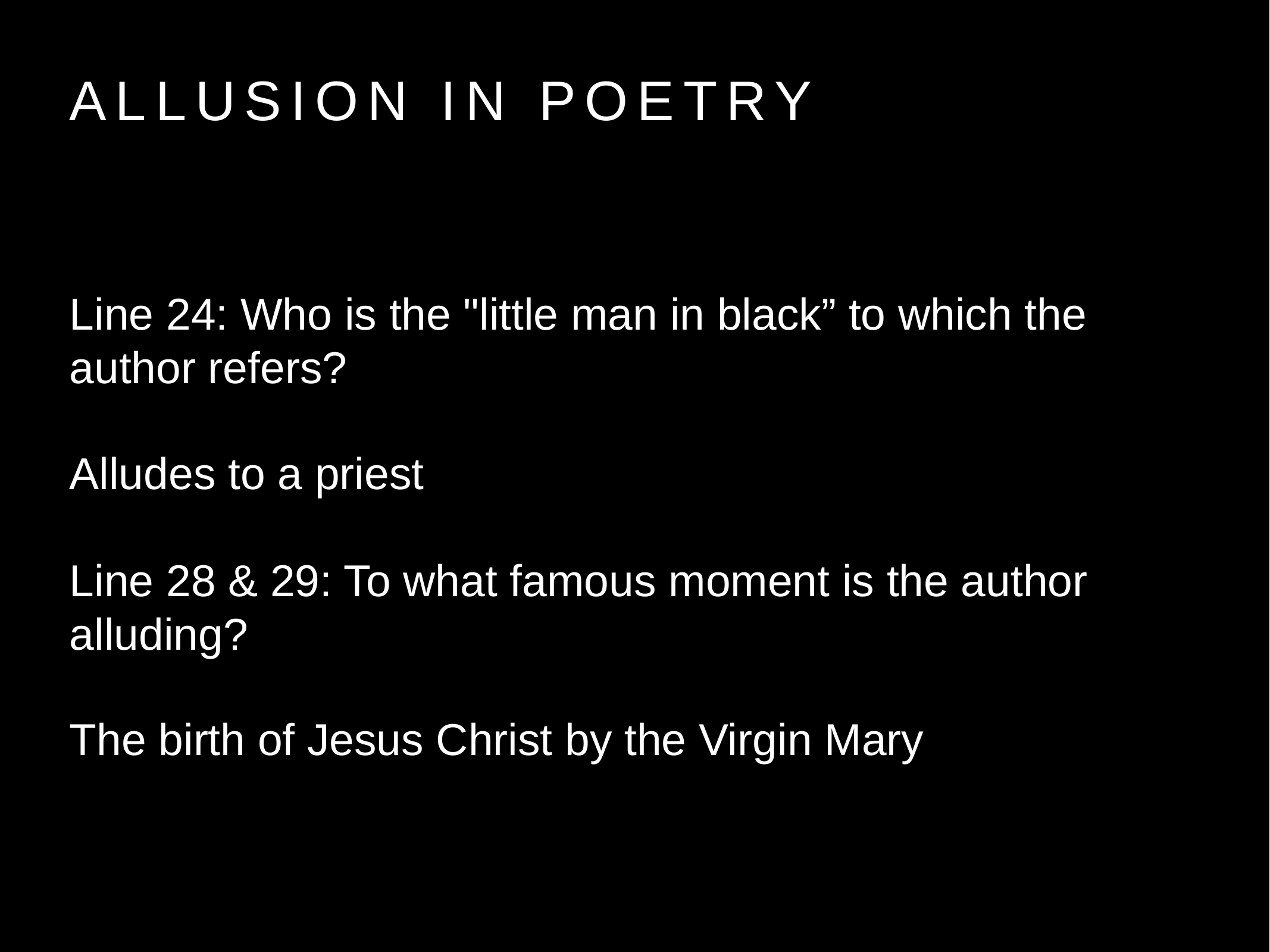

# Allusion in Poetry
Line 24: Who is the "little man in black” to which the author refers?
Alludes to a priest
Line 28 & 29: To what famous moment is the author alluding?
The birth of Jesus Christ by the Virgin Mary